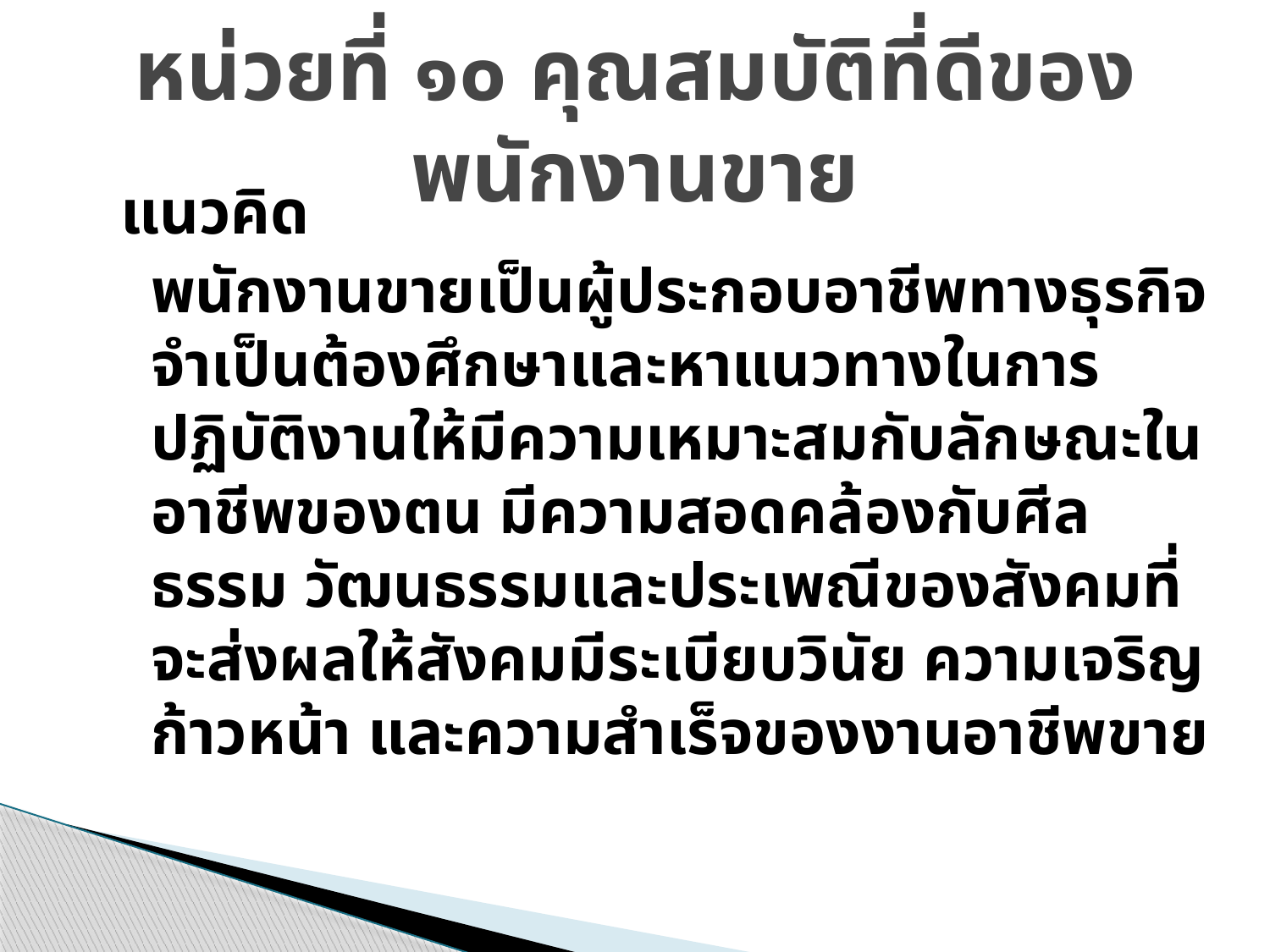

# หน่วยที่ ๑๐ คุณสมบัติที่ดีของพนักงานขาย
แนวคิด
	พนักงานขายเป็นผู้ประกอบอาชีพทางธุรกิจ จำเป็นต้องศึกษาและหาแนวทางในการปฏิบัติงานให้มีความเหมาะสมกับลักษณะในอาชีพของตน มีความสอดคล้องกับศีลธรรม วัฒนธรรมและประเพณีของสังคมที่จะส่งผลให้สังคมมีระเบียบวินัย ความเจริญก้าวหน้า และความสำเร็จของงานอาชีพขาย